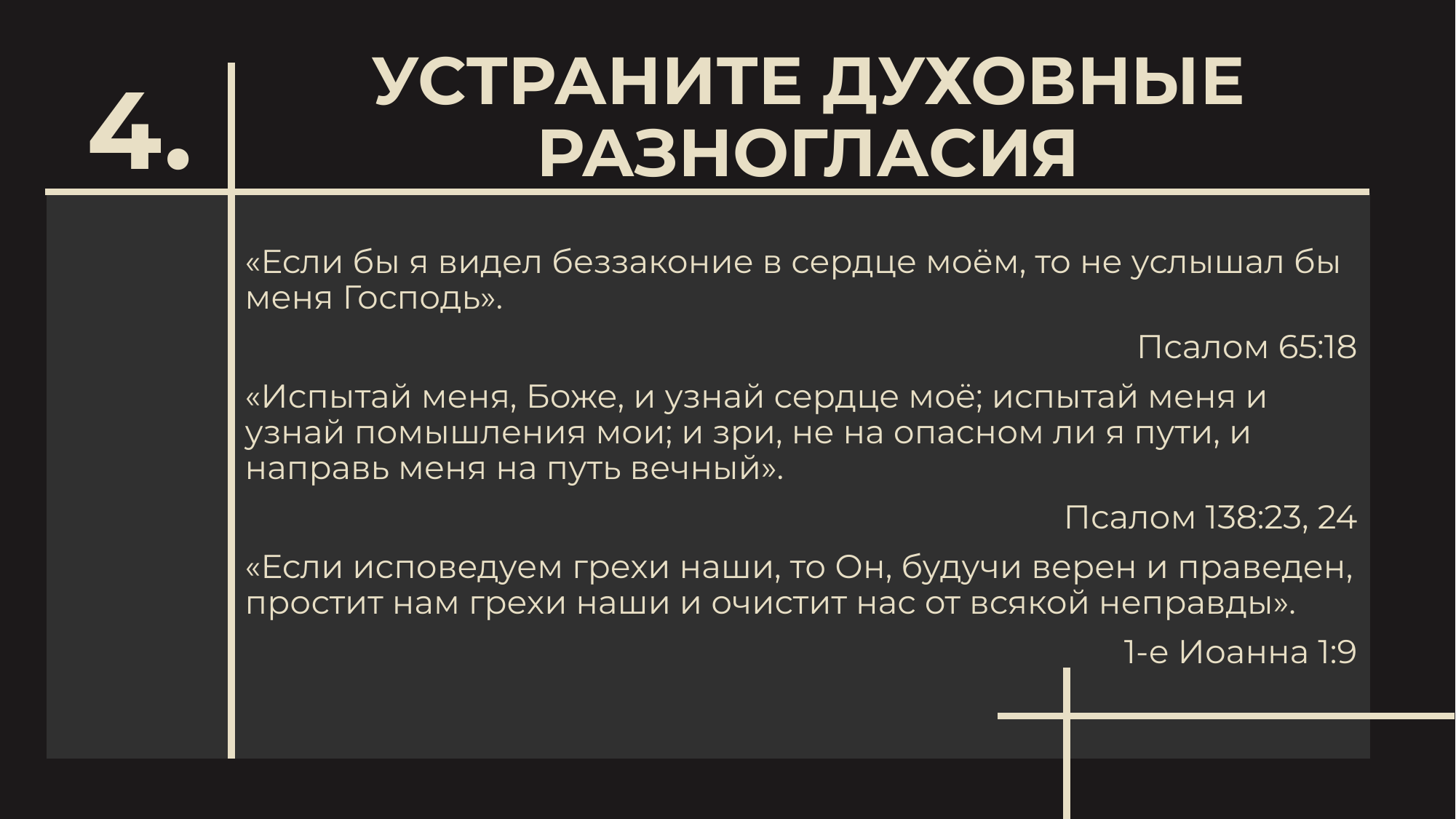

УСТРАНИТЕ ДУХОВНЫЕ РАЗНОГЛАСИЯ
# 4.

«Если бы я видел беззаконие в сердце моём, то не услышал бы меня Господь».
Псалом 65:18
«Испытай меня, Боже, и узнай сердце моё; испытай меня и узнай помышления мои; и зри, не на опасном ли я пути, и направь меня на путь вечный».
Псалом 138:23, 24
«Если исповедуем грехи наши, то Он, будучи верен и праведен, простит нам грехи наши и очистит нас от всякой неправды».
1-е Иоанна 1:9